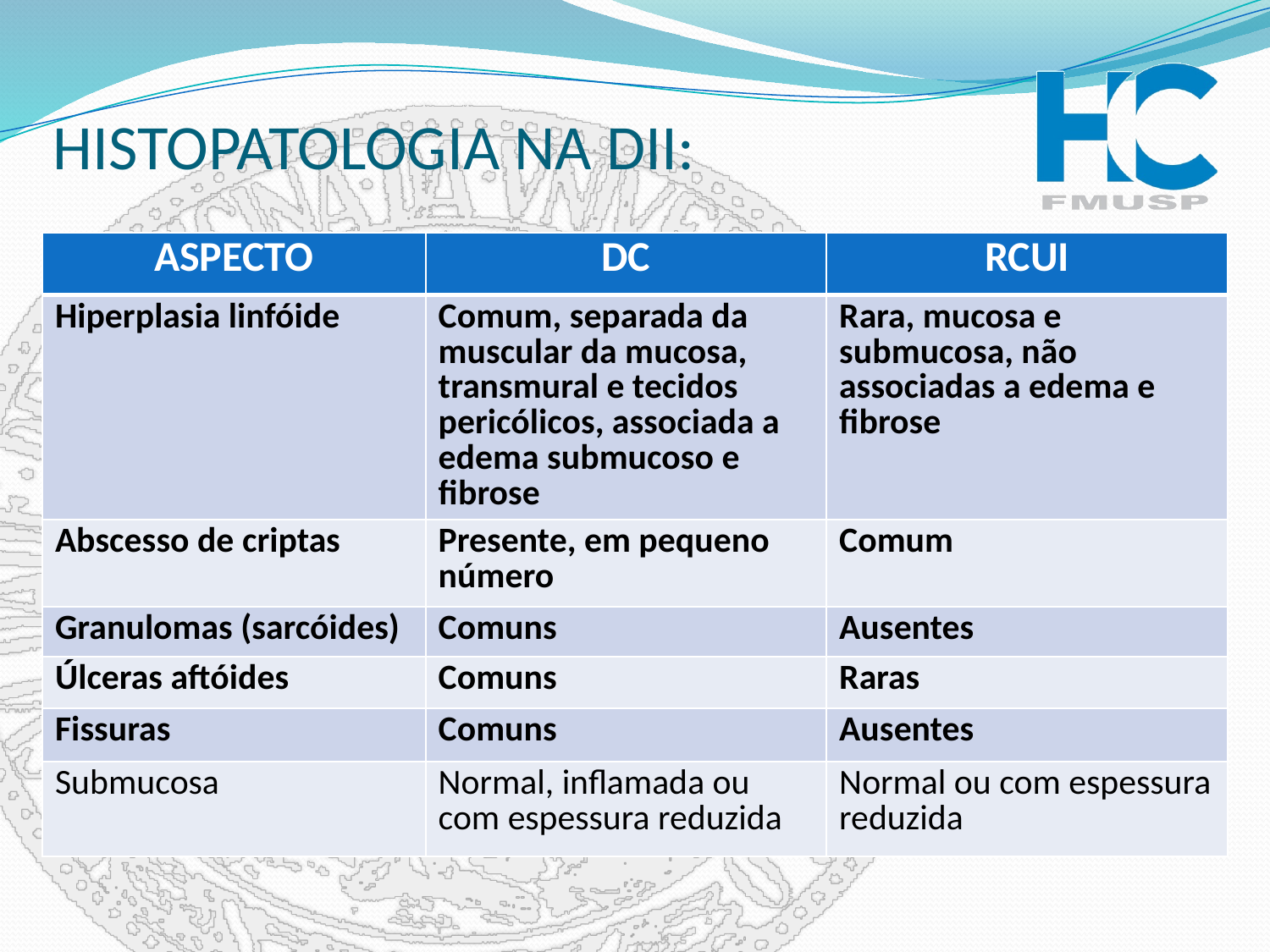

# HISTOPATOLOGIA NA DII:
| ASPECTO | DC | RCUI |
| --- | --- | --- |
| Hiperplasia linfóide | Comum, separada da muscular da mucosa, transmural e tecidos pericólicos, associada a edema submucoso e fibrose | Rara, mucosa e submucosa, não associadas a edema e fibrose |
| Abscesso de criptas | Presente, em pequeno número | Comum |
| Granulomas (sarcóides) | Comuns | Ausentes |
| Úlceras aftóides | Comuns | Raras |
| Fissuras | Comuns | Ausentes |
| Submucosa | Normal, inflamada ou com espessura reduzida | Normal ou com espessura reduzida |